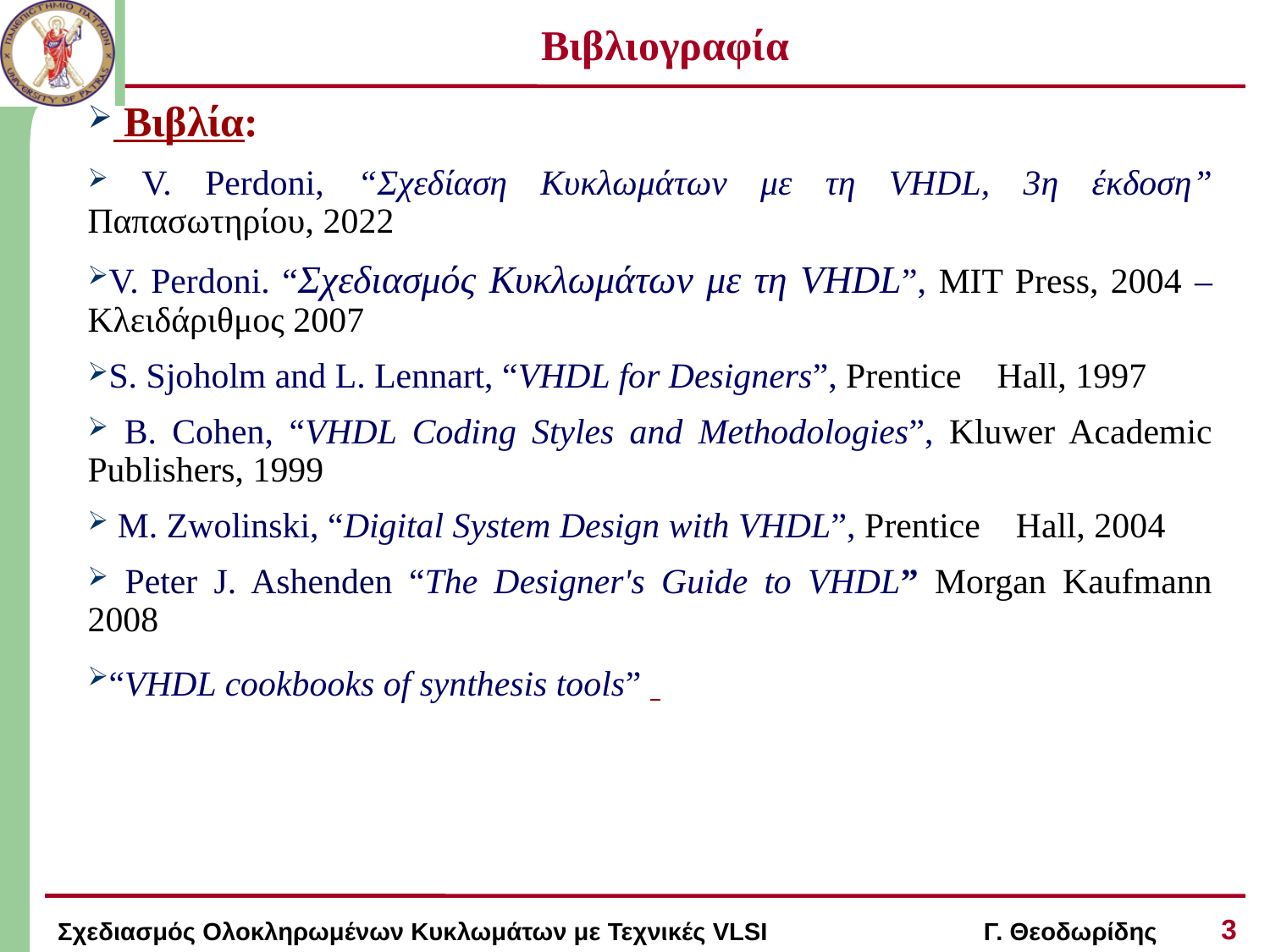

# Βιβλιογραφία
 Βιβλία:
 V. Perdoni, “Σχεδίαση Κυκλωμάτων με τη VHDL, 3η έκδοση” Παπασωτηρίου, 2022
V. Perdoni. “Σχεδιασμός Κυκλωμάτων με τη VHDL”, MIT Press, 2004 – Κλειδάριθμος 2007
S. Sjoholm and L. Lennart, “VHDL for Designers”, Prentice    Hall, 1997
 B. Cohen, “VHDL Coding Styles and Methodologies”, Kluwer Academic Publishers, 1999
 Μ. Zwolinski, “Digital System Design with VHDL”, Prentice    Hall, 2004
 Peter J. Ashenden “The Designer's Guide to VHDL” Morgan Kaufmann 2008
“VHDL cookbooks of synthesis tools”
3
Σχεδιασμός Ολοκληρωμένων Κυκλωμάτων με Τεχνικές VLSI                               Γ. Θεοδωρίδης